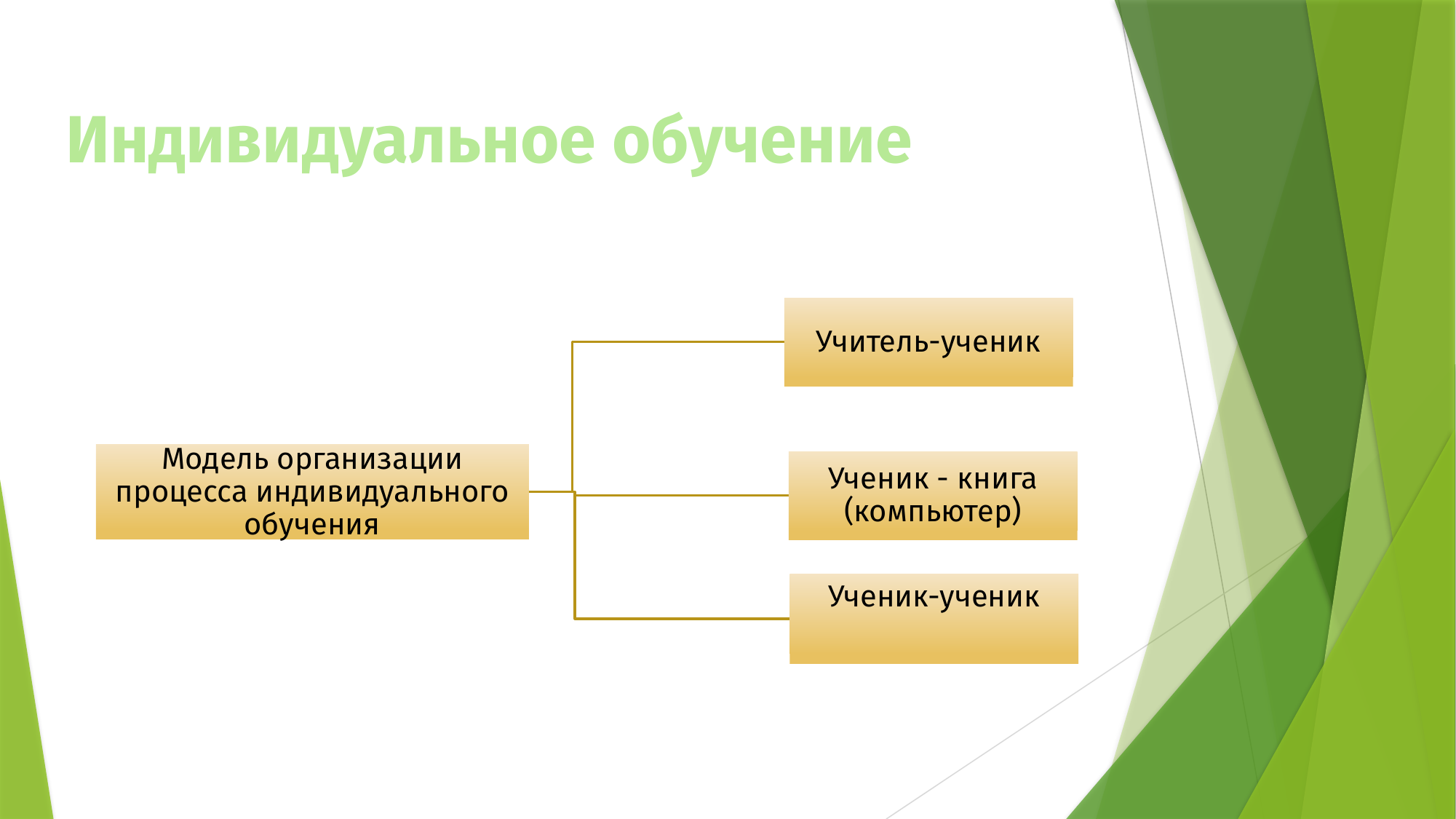

# Индивидуальное обучение

Модель организации процесса индивидуального обучения
Учитель-ученик
Ученик - книга (компьютер)
Ученик-ученик